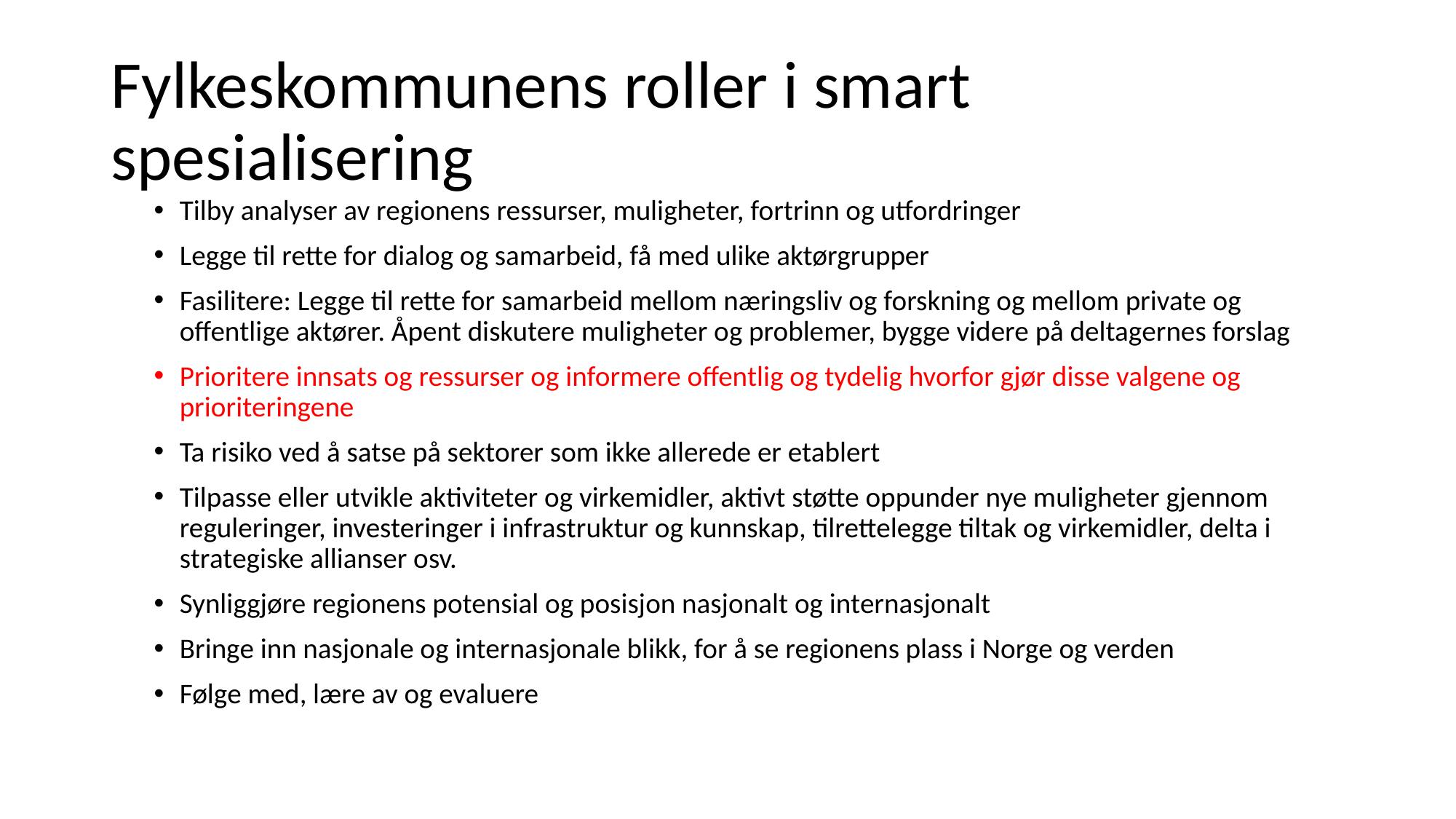

# Fylkeskommunens roller i smart spesialisering
Tilby analyser av regionens ressurser, muligheter, fortrinn og utfordringer
Legge til rette for dialog og samarbeid, få med ulike aktørgrupper
Fasilitere: Legge til rette for samarbeid mellom næringsliv og forskning og mellom private og offentlige aktører. Åpent diskutere muligheter og problemer, bygge videre på deltagernes forslag
Prioritere innsats og ressurser og informere offentlig og tydelig hvorfor gjør disse valgene og prioriteringene
Ta risiko ved å satse på sektorer som ikke allerede er etablert
Tilpasse eller utvikle aktiviteter og virkemidler, aktivt støtte oppunder nye muligheter gjennom reguleringer, investeringer i infrastruktur og kunnskap, tilrettelegge tiltak og virkemidler, delta i strategiske allianser osv.
Synliggjøre regionens potensial og posisjon nasjonalt og internasjonalt
Bringe inn nasjonale og internasjonale blikk, for å se regionens plass i Norge og verden
Følge med, lære av og evaluere